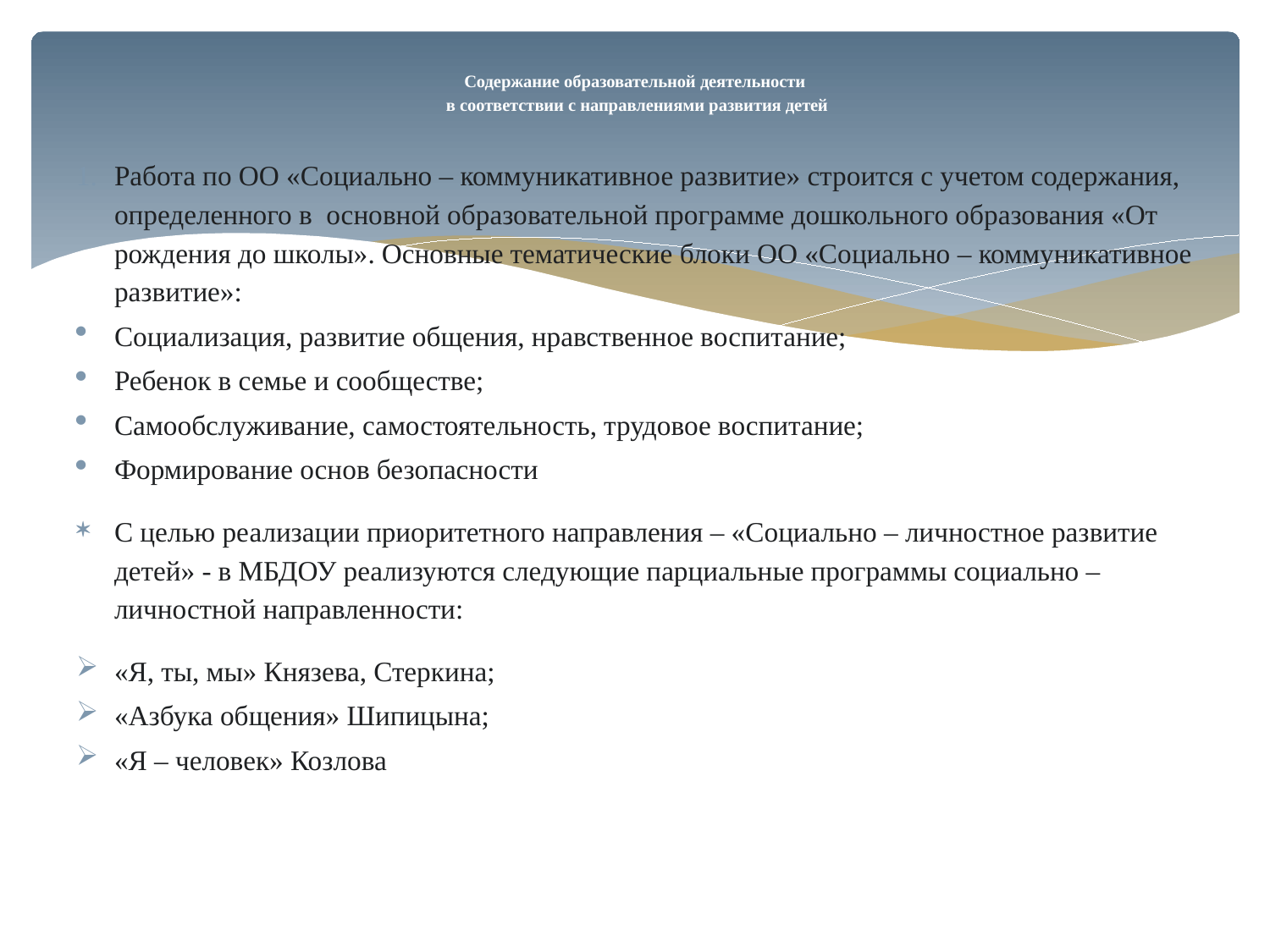

# Содержание образовательной деятельности в соответствии с направлениями развития детей
Работа по ОО «Социально – коммуникативное развитие» строится с учетом содержания, определенного в  основной образовательной программе дошкольного образования «От рождения до школы». Основные тематические блоки ОО «Социально – коммуникативное развитие»:
Социализация, развитие общения, нравственное воспитание;
Ребенок в семье и сообществе;
Самообслуживание, самостоятельность, трудовое воспитание;
Формирование основ безопасности
С целью реализации приоритетного направления – «Социально – личностное развитие детей» - в МБДОУ реализуются следующие парциальные программы социально – личностной направленности:
«Я, ты, мы» Князева, Стеркина;
«Азбука общения» Шипицына;
«Я – человек» Козлова